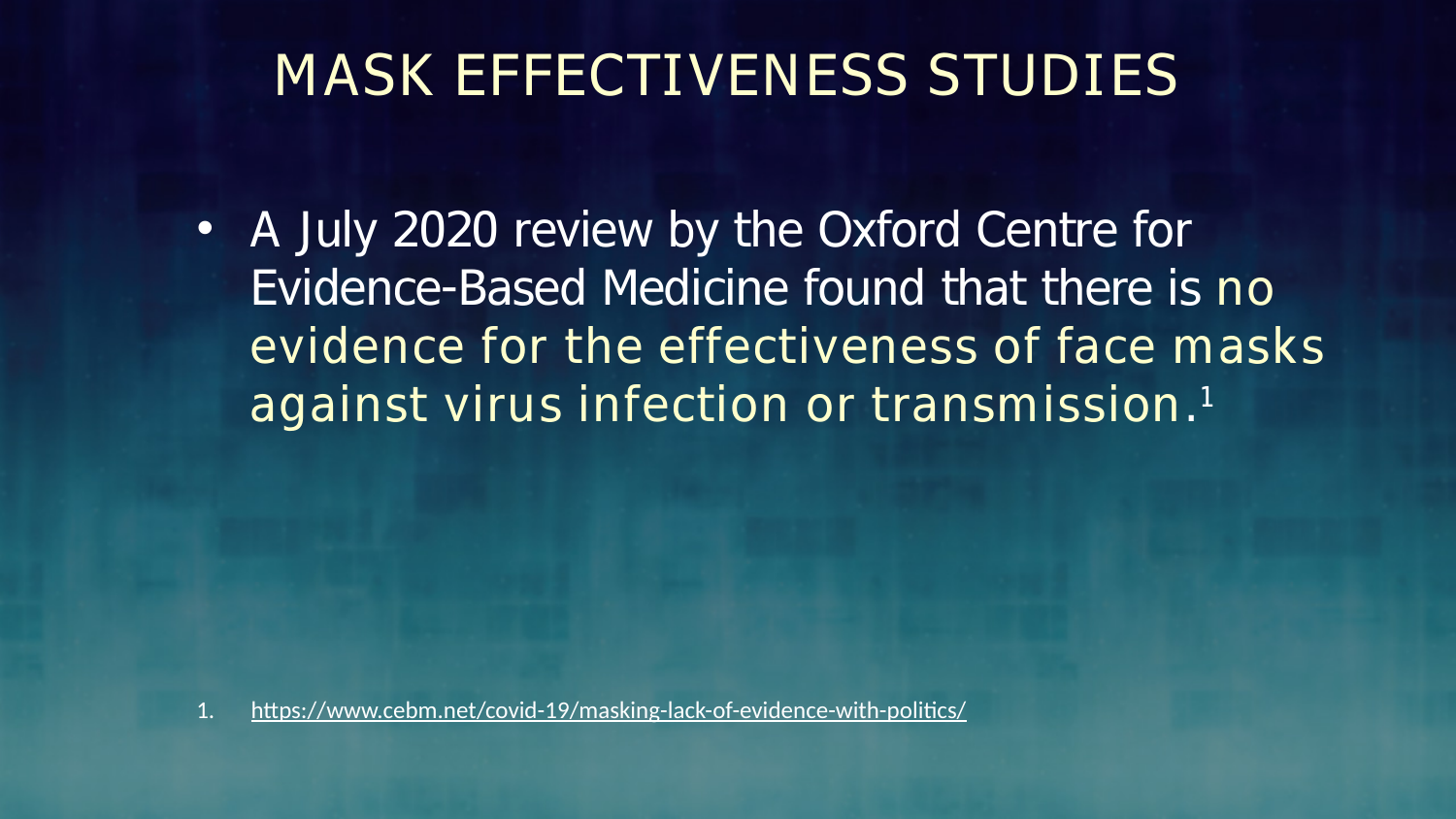

# Mask Effectiveness Studies
A July 2020 review by the Oxford Centre for Evidence-Based Medicine found that there is no evidence for the effectiveness of face masks against virus infection or transmission.1
https://www.cebm.net/covid-19/masking-lack-of-evidence-with-politics/